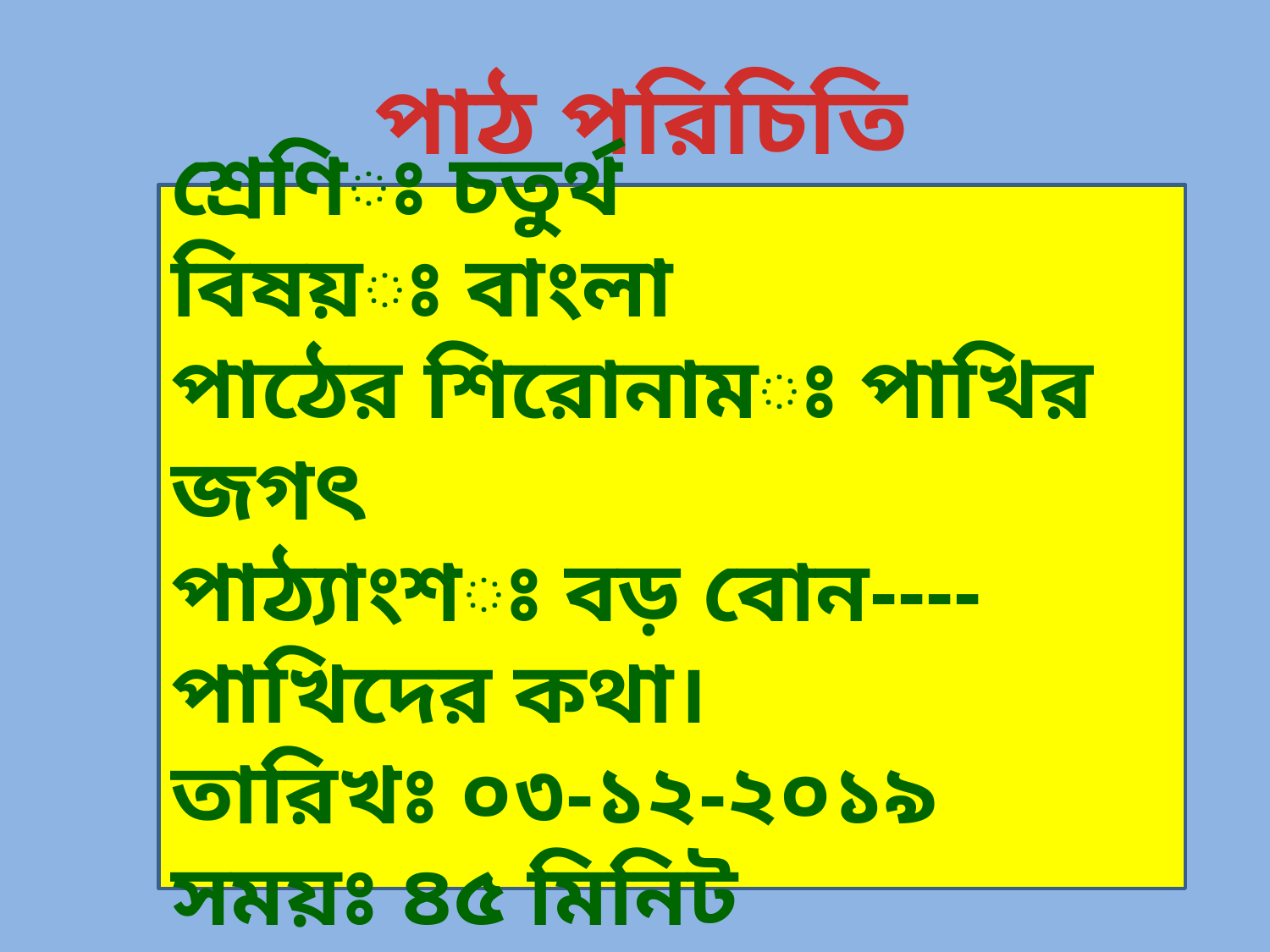

পাঠ পরিচিতি
শ্রেণিঃ চতুর্থ
বিষয়ঃ বাংলা
পাঠের শিরোনামঃ পাখির জগৎ
পাঠ্যাংশঃ বড় বোন----পাখিদের কথা।
তারিখঃ ০৩-১২-২০১৯
সময়ঃ ৪৫ মিনিট